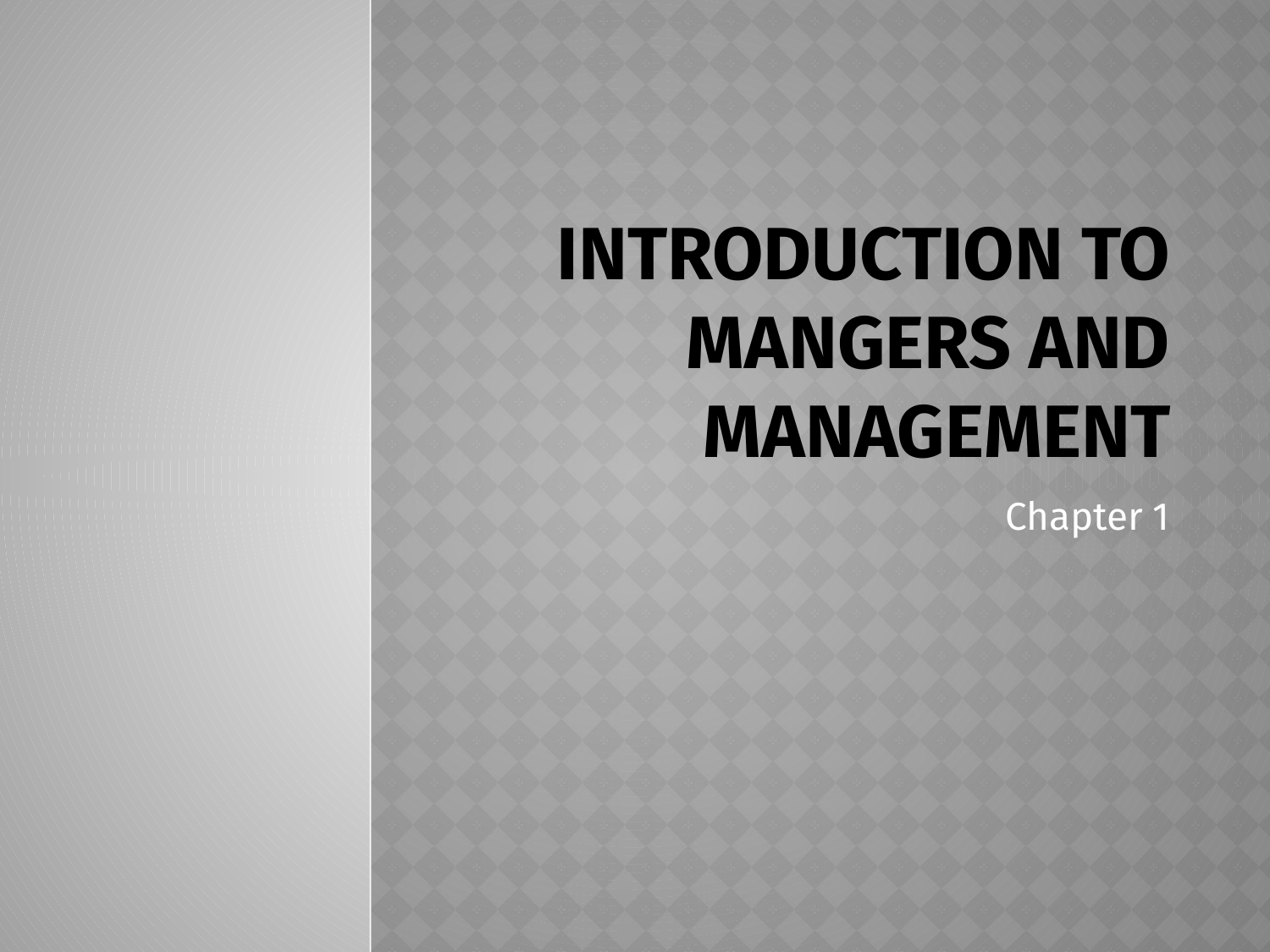

# Introduction to Mangers and Management
Chapter 1